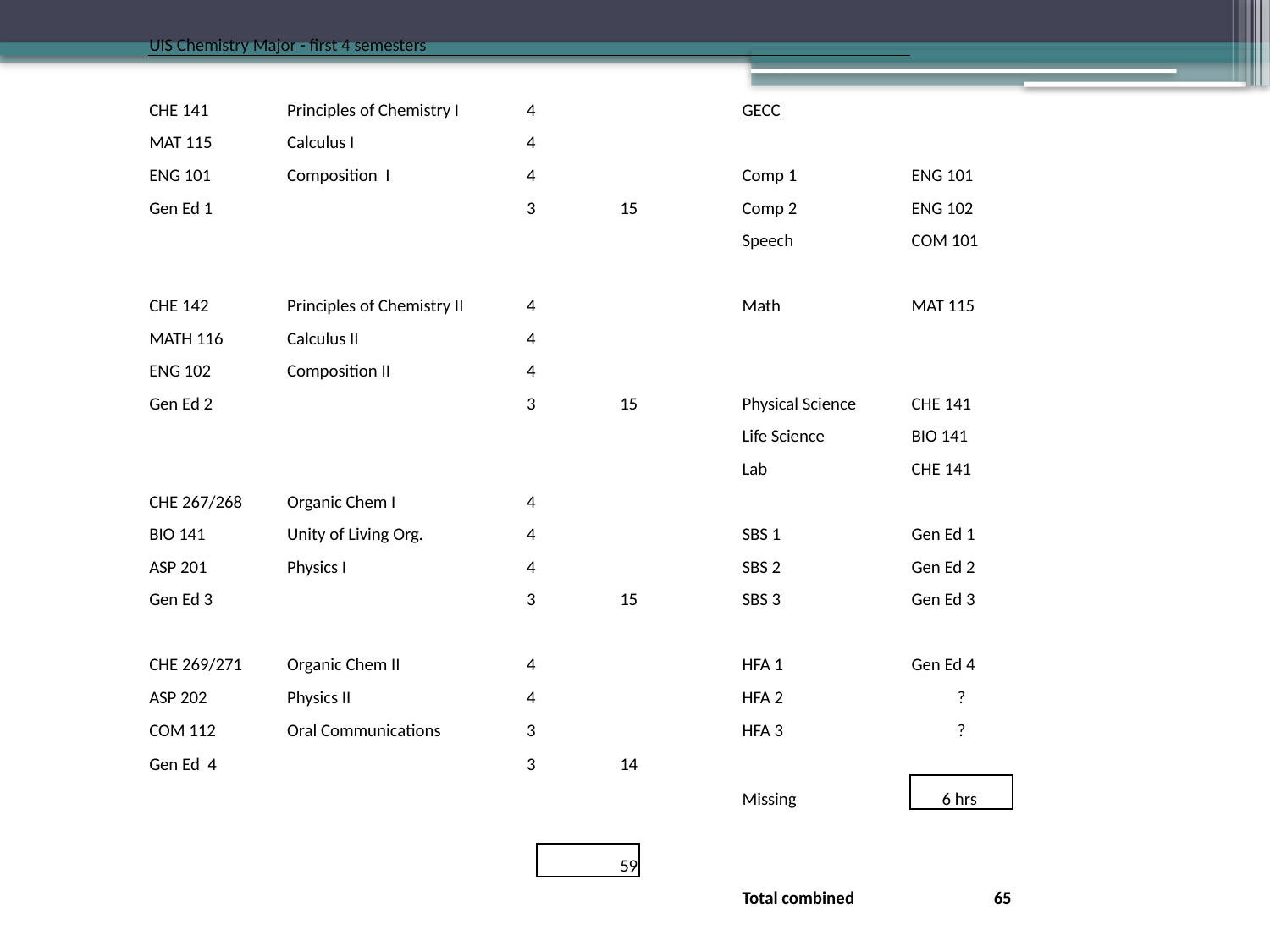

|  | UIS Chemistry Major - first 4 semesters |  |  |  |  |  |  |  |  |
| --- | --- | --- | --- | --- | --- | --- | --- | --- | --- |
|  |  |  |  |  |  |  |  |  |  |
|  | CHE 141 | Principles of Chemistry I | 4 |  |  | GECC |  |  |  |
|  | MAT 115 | Calculus I | 4 |  |  |  |  |  |  |
|  | ENG 101 | Composition I | 4 |  |  | Comp 1 | ENG 101 |  |  |
|  | Gen Ed 1 |  | 3 | 15 |  | Comp 2 | ENG 102 |  |  |
|  |  |  |  |  |  | Speech | COM 101 |  |  |
|  |  |  |  |  |  |  |  |  |  |
|  | CHE 142 | Principles of Chemistry II | 4 |  |  | Math | MAT 115 |  |  |
|  | MATH 116 | Calculus II | 4 |  |  |  |  |  |  |
|  | ENG 102 | Composition II | 4 |  |  |  |  |  |  |
|  | Gen Ed 2 |  | 3 | 15 |  | Physical Science | CHE 141 |  |  |
|  |  |  |  |  |  | Life Science | BIO 141 |  |  |
|  |  |  |  |  |  | Lab | CHE 141 |  |  |
|  | CHE 267/268 | Organic Chem I | 4 |  |  |  |  |  |  |
|  | BIO 141 | Unity of Living Org. | 4 |  |  | SBS 1 | Gen Ed 1 |  |  |
|  | ASP 201 | Physics I | 4 |  |  | SBS 2 | Gen Ed 2 |  |  |
|  | Gen Ed 3 |  | 3 | 15 |  | SBS 3 | Gen Ed 3 |  |  |
|  |  |  |  |  |  |  |  |  |  |
|  | CHE 269/271 | Organic Chem II | 4 |  |  | HFA 1 | Gen Ed 4 |  |  |
|  | ASP 202 | Physics II | 4 |  |  | HFA 2 | ? |  |  |
|  | COM 112 | Oral Communications | 3 |  |  | HFA 3 | ? |  |  |
|  | Gen Ed 4 |  | 3 | 14 |  |  |  |  |  |
|  |  |  |  |  |  | Missing | 6 hrs |  |  |
|  |  |  |  |  |  |  |  |  |  |
|  |  |  |  | 59 |  |  |  |  |  |
|  |  |  |  |  |  | Total combined | 65 |  |  |